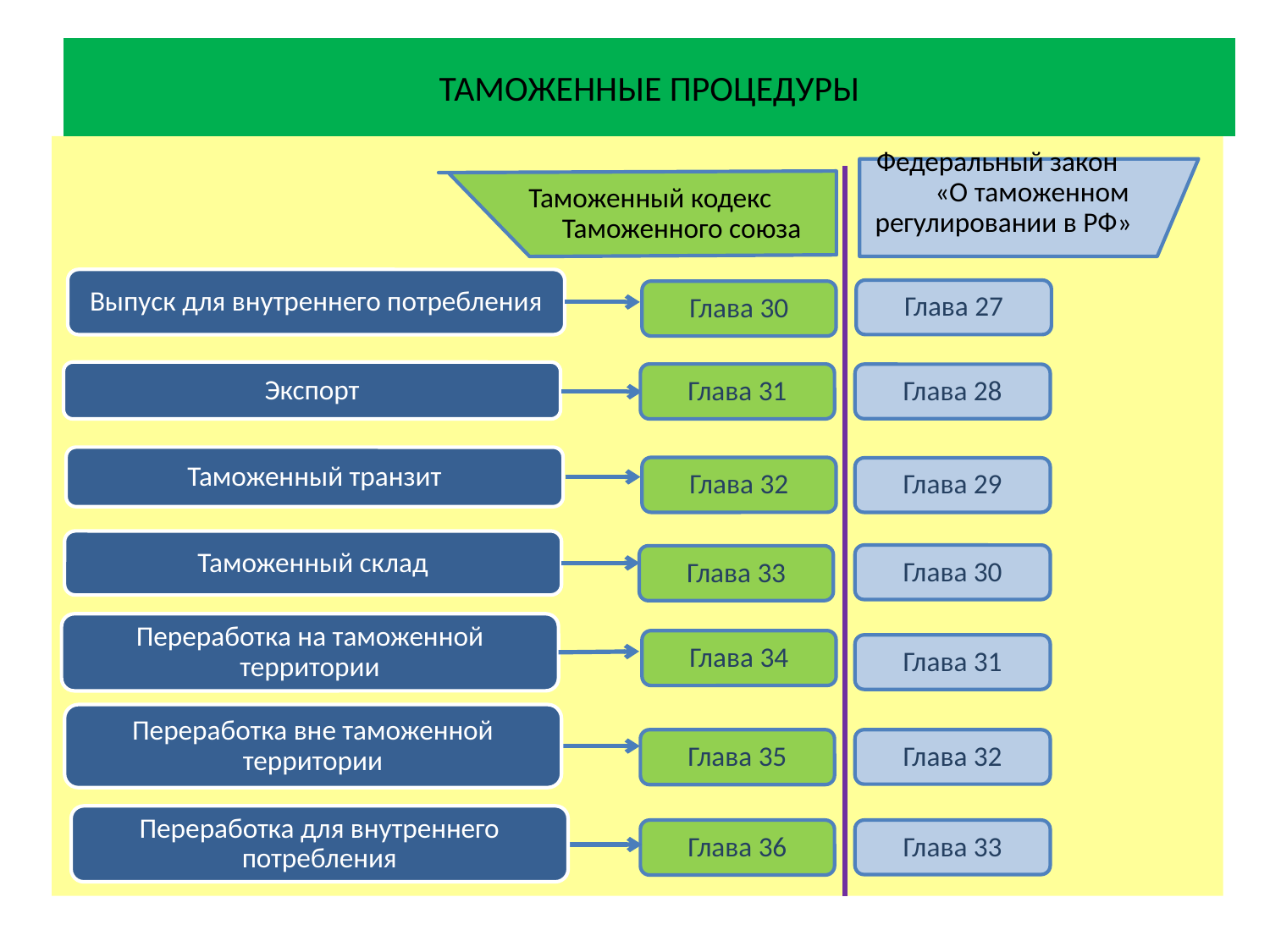

# ТАМОЖЕННЫЕ ПРОЦЕДУРЫ

Федеральный закон            «О таможенном регулировании в РФ»
            Таможенный кодекс                       Таможенного союза
Выпуск для внутреннего потребления
Глава 27
Глава 30
Экспорт
Глава 31
Глава 28
Таможенный транзит
Глава 32
Глава 29
Таможенный склад
Глава 30
Глава 33
Переработка на таможенной территории
Глава 34
Глава 31
Переработка вне таможенной территории
Глава 35
Глава 32
Переработка для внутреннего потребления
Глава 36
Глава 33